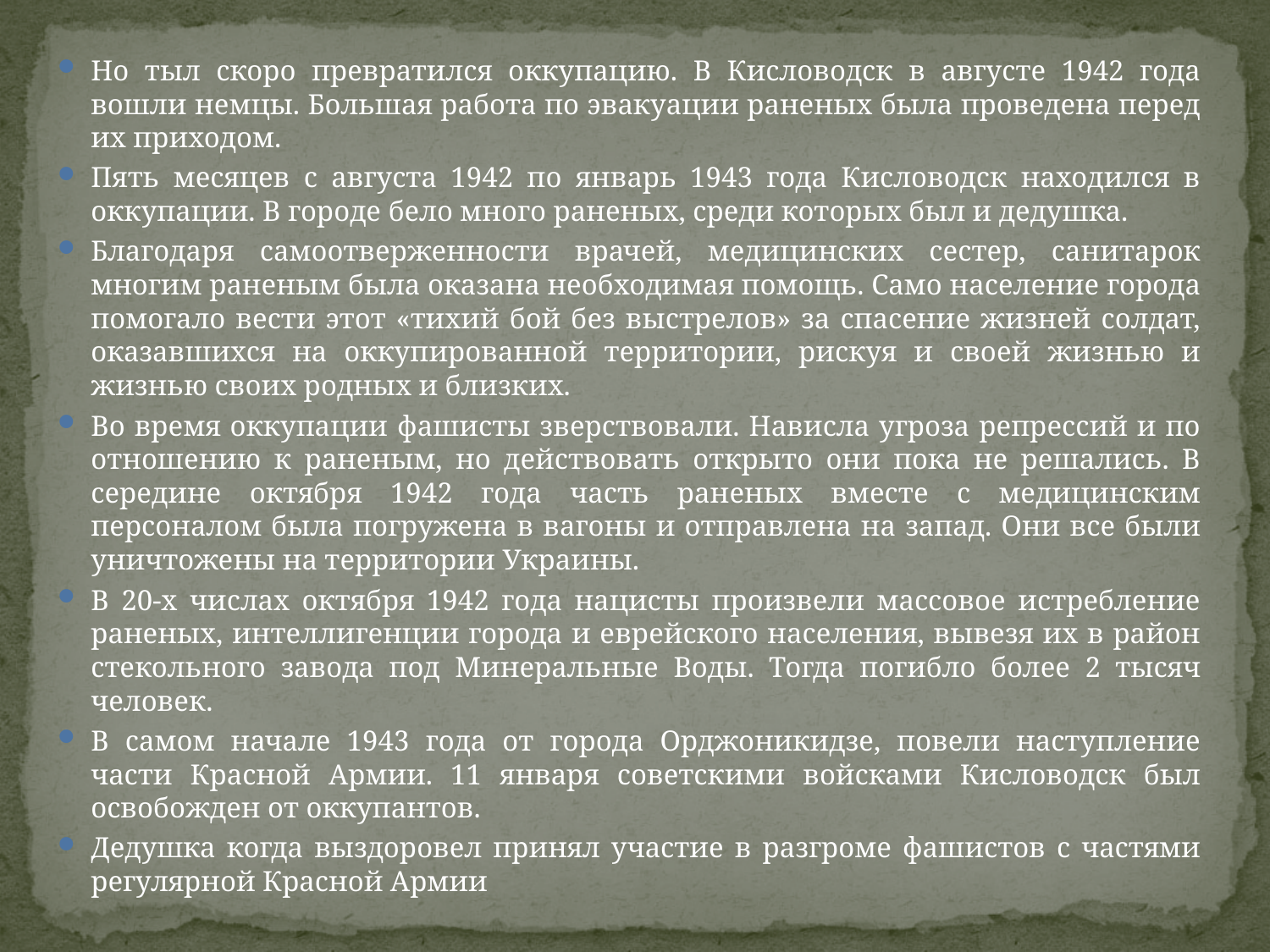

Но тыл скоро превратился оккупацию. В Кисловодск в августе 1942 года вошли немцы. Большая работа по эвакуации раненых была проведена перед их приходом.
Пять месяцев с августа 1942 по январь 1943 года Кисловодск находился в оккупации. В городе бело много раненых, среди которых был и дедушка.
Благодаря самоотверженности врачей, медицинских сестер, санитарок многим раненым была оказана необходимая помощь. Само население города помогало вести этот «тихий бой без выстрелов» за спасение жизней солдат, оказавшихся на оккупированной территории, рискуя и своей жизнью и жизнью своих родных и близких.
Во время оккупации фашисты зверствовали. Нависла угроза репрессий и по отношению к раненым, но действовать открыто они пока не решались. В середине октября 1942 года часть раненых вместе с медицинским персоналом была погружена в вагоны и отправлена на запад. Они все были уничтожены на территории Украины.
В 20-х числах октября 1942 года нацисты произвели массовое истребление раненых, интеллигенции города и еврейского населения, вывезя их в район стекольного завода под Минеральные Воды. Тогда погибло более 2 тысяч человек.
В самом начале 1943 года от города Орджоникидзе, повели наступление части Красной Армии. 11 января советскими войсками Кисловодск был освобожден от оккупантов.
Дедушка когда выздоровел принял участие в разгроме фашистов с частями регулярной Красной Армии